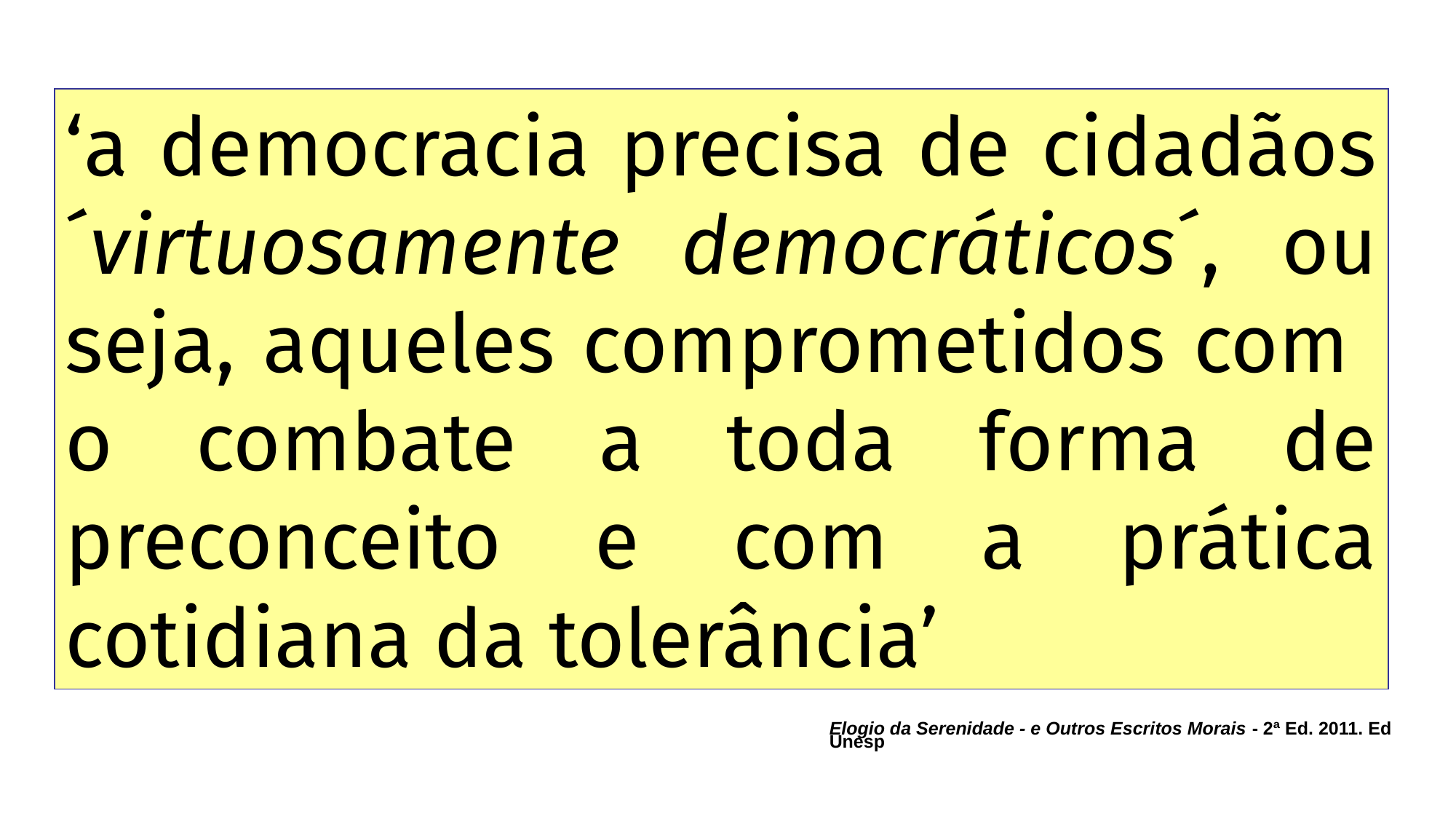

‘a democracia precisa de cidadãos ´virtuosamente democráticos´, ou seja, aqueles comprometidos com  o combate a toda forma de preconceito e com a prática cotidiana da tolerância’
Elogio da Serenidade - e Outros Escritos Morais - 2ª Ed. 2011. Ed Unesp